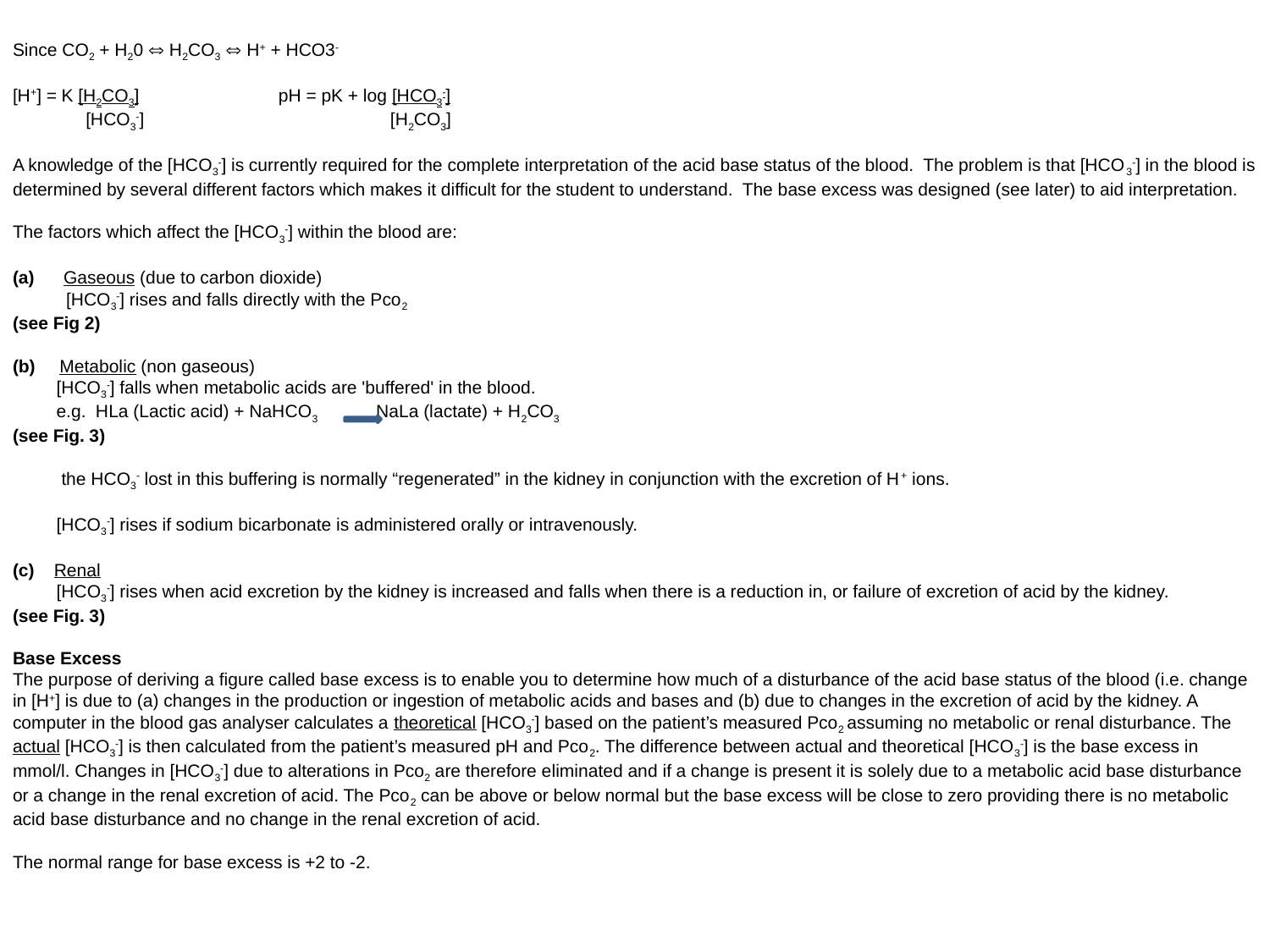

# Since CO2 + H20 ⇔ H2CO­3 ⇔ H+ + HCO3- ­ [H+] = K [H2CO3]	    pH = pK + log [HCO3-] [HCO3-]	                           [H2CO3]   A knowledge of the [HCO3-] is currently required for the complete interpretation of the acid base status of the blood.  The problem is that [HCO3-] in the blood is determined by several different factors which makes it difficult for the student to understand.  The base excess was designed (see later) to aid interpretation.   The factors which affect the [HCO3-] within the blood are:   (a)      Gaseous (due to carbon dioxide) [HCO3-] rises and falls directly with the Pco2 (see Fig 2)   (b)     Metabolic (non gaseous) [HCO3-] falls when metabolic acids are 'buffered' in the blood. e.g.  HLa (Lactic acid) + NaHCO3            NaLa (lactate) + H2CO3 (see Fig. 3) the HCO3- lost in this buffering is normally “regenerated” in the kidney in conjunction with the excretion of H+ ions.   [HCO3-] rises if sodium bicarbonate is administered orally or intravenously.   (c)    Renal [HCO3-] rises when acid excretion by the kidney is increased and falls when there is a reduction in, or failure of excretion of acid by the kidney. (see Fig. 3)   Base Excess The purpose of deriving a figure called base excess is to enable you to determine how much of a disturbance of the acid base status of the blood (i.e. change in [H+] is due to (a) changes in the production or ingestion of metabolic acids and bases and (b) due to changes in the excretion of acid by the kidney. A computer in the blood gas analyser calculates a theoretical [HCO3-] based on the patient’s measured Pco2 assuming no metabolic or renal disturbance. The actual [HCO3-] is then calculated from the patient’s measured pH and Pco2. The difference between actual and theoretical [HCO3-] is the base excess in mmol/l. Changes in [HCO3-] due to alterations in Pco2 are therefore eliminated and if a change is present it is solely due to a metabolic acid base disturbance or a change in the renal excretion of acid. The Pco2 can be above or below normal but the base excess will be close to zero providing there is no metabolic acid base disturbance and no change in the renal excretion of acid.   The normal range for base excess is +2 to -2.